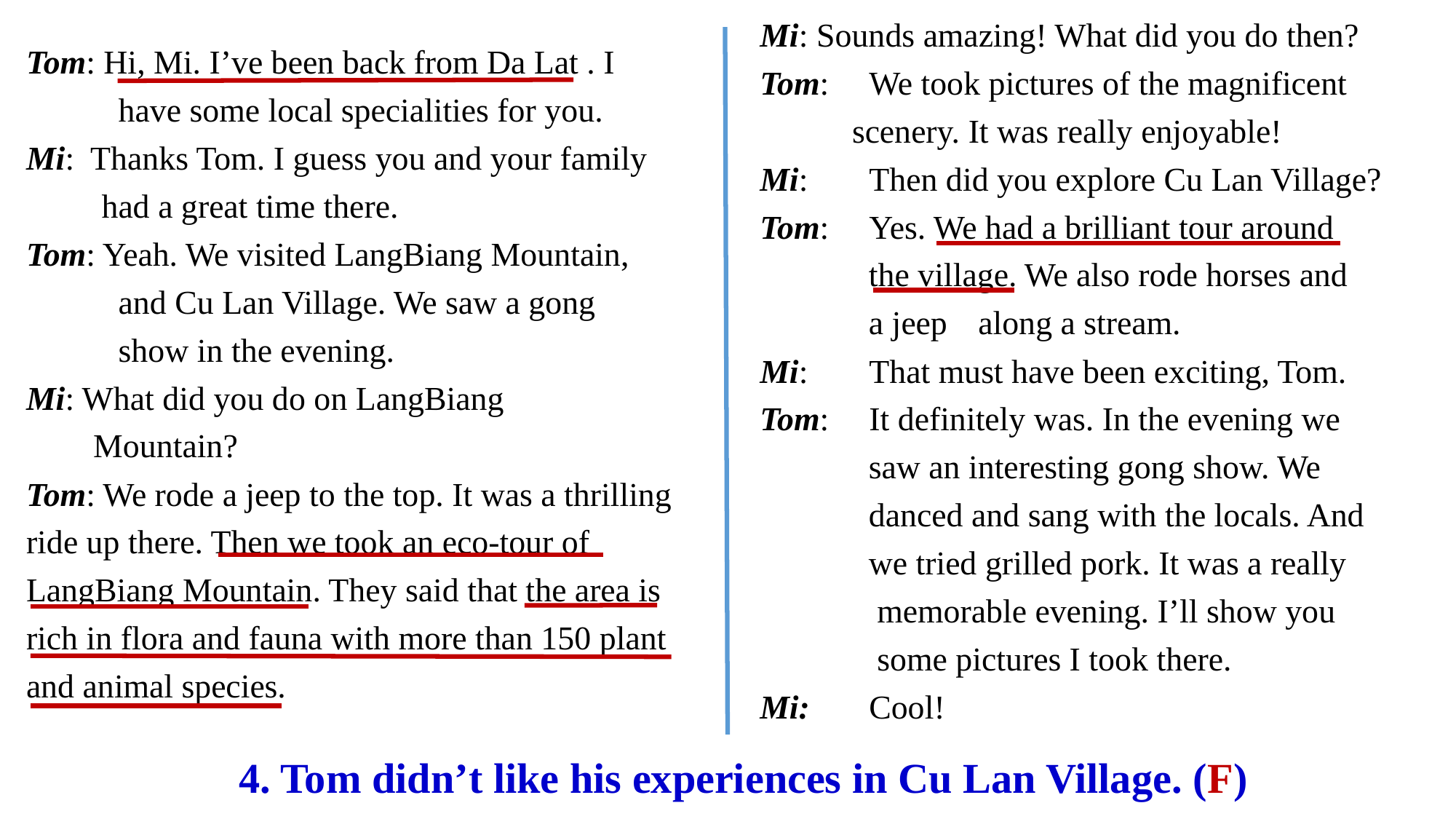

Mi: Sounds amazing! What did you do then?
Tom: 	We took pictures of the magnificent
           scenery. It was really enjoyable!
Mi: 	Then did you explore Cu Lan Village?
Tom: 	Yes. We had a brilliant tour around
             the village. We also rode horses and
             a jeep 	along a stream.
Mi: 	That must have been exciting, Tom.
Tom: 	It definitely was. In the evening we
             saw an interesting gong show. We
             danced and sang with the locals. And
             we tried grilled pork. It was a really
              memorable evening. I’ll show you
              some pictures I took there.
Mi:	Cool!
Tom: Hi, Mi. I’ve been back from Da Lat . I
           have some local specialities for you.
Mi:  Thanks Tom. I guess you and your family
         had a great time there.
Tom: Yeah. We visited LangBiang Mountain,
           and Cu Lan Village. We saw a gong
           show in the evening.
Mi: What did you do on LangBiang
        Mountain?
Tom: We rode a jeep to the top. It was a thrilling ride up there. Then we took an eco-tour of LangBiang Mountain. They said that the area is rich in flora and fauna with more than 150 plant and animal species.
4. Tom didn’t like his experiences in Cu Lan Village. (F)